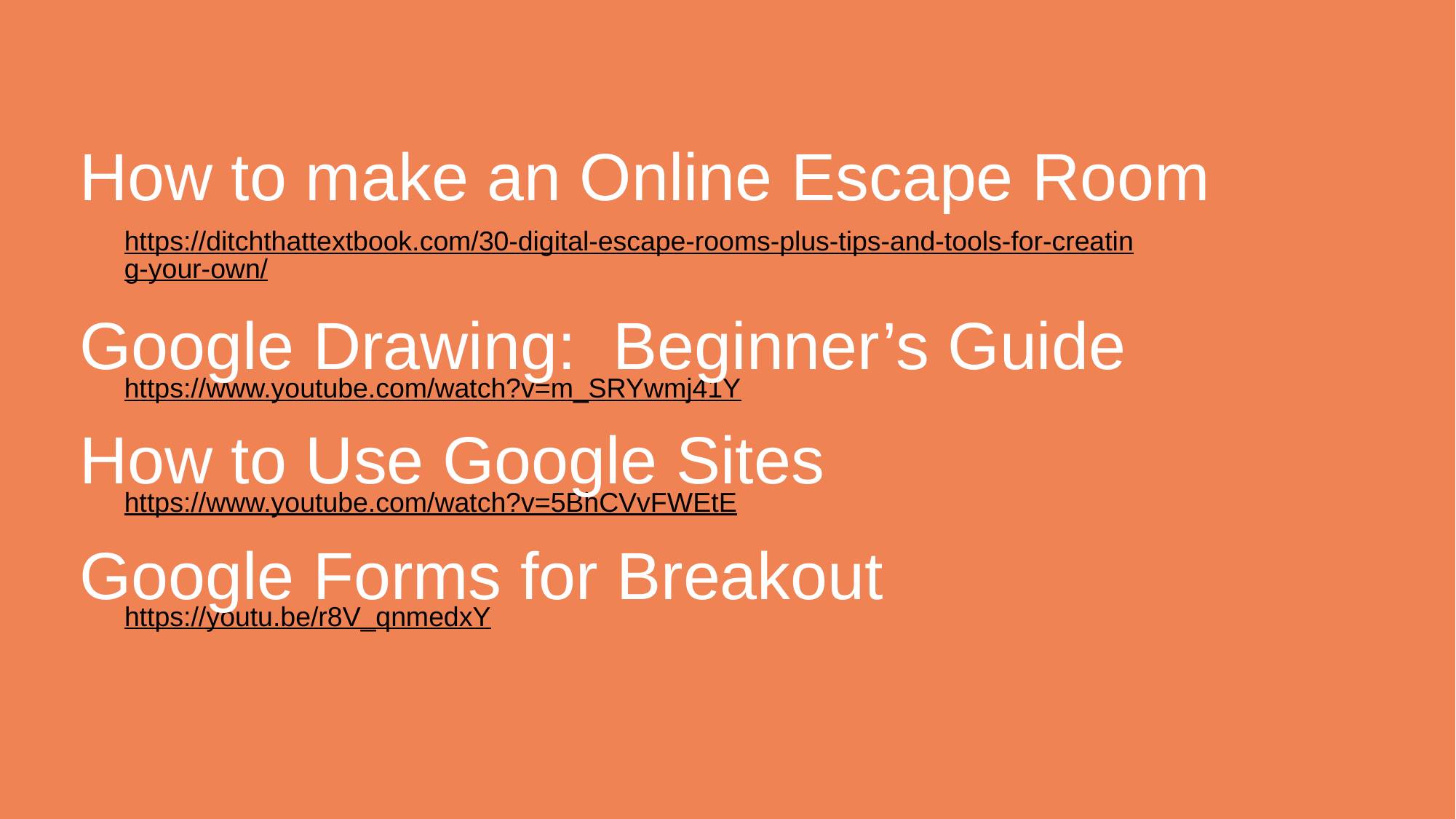

How to make an Online Escape Room
https://ditchthattextbook.com/30-digital-escape-rooms-plus-tips-and-tools-for-creating-your-own/
Google Drawing:  Beginner’s Guide
https://www.youtube.com/watch?v=m_SRYwmj41Y
How to Use Google Sites
https://www.youtube.com/watch?v=5BhCVvFWEtE
Google Forms for Breakout
https://youtu.be/r8V_qnmedxY